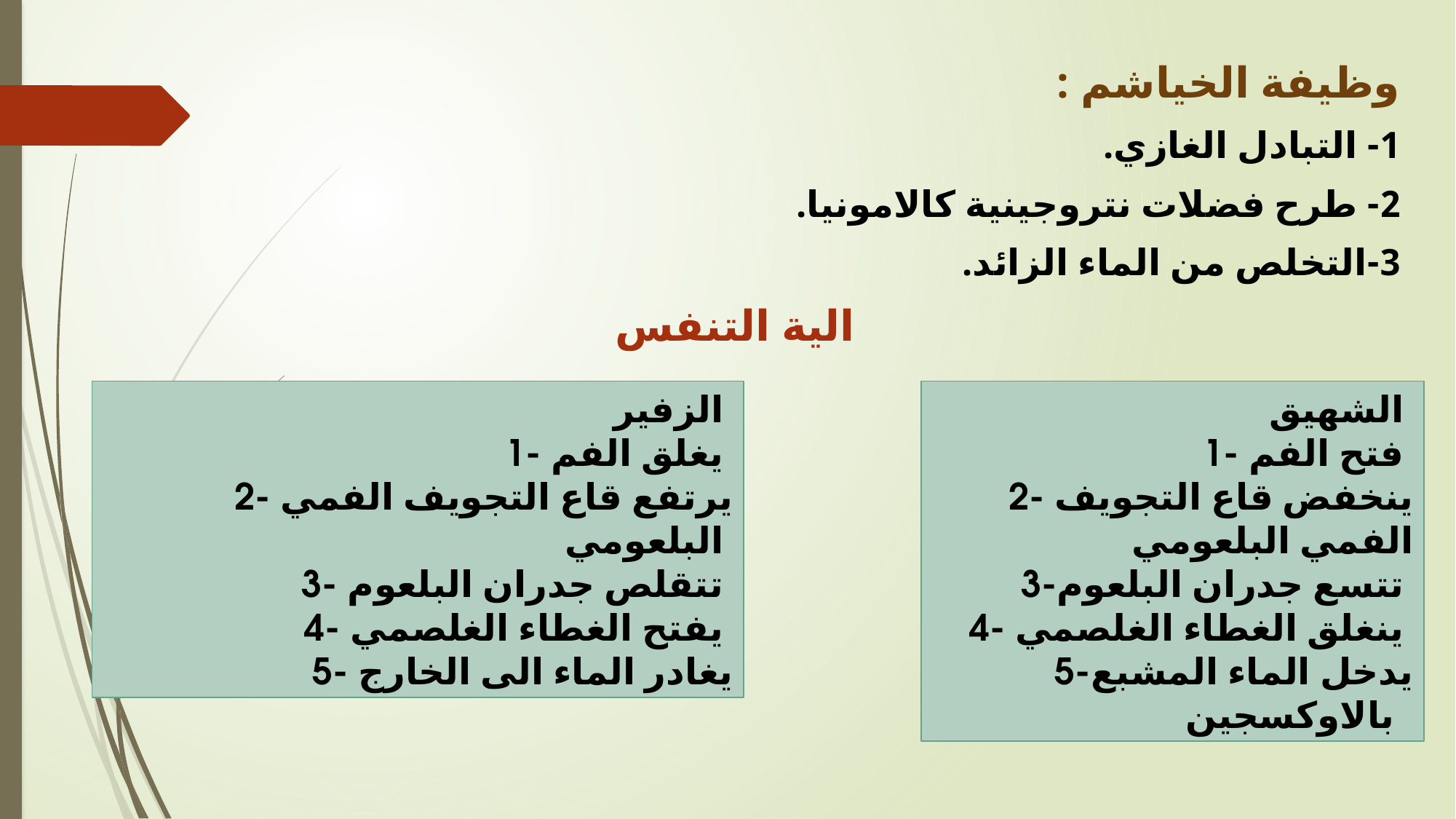

وظيفة الخياشم :
1- التبادل الغازي.
2- طرح فضلات نتروجينية كالامونيا.
3-التخلص من الماء الزائد.
    الية التنفس
الزفير
1- يغلق الفم
2- يرتفع قاع التجويف الفمي البلعومي
3- تتقلص جدران البلعوم
4- يفتح الغطاء الغلصمي
5- يغادر الماء الى الخارج
الشهيق
1- فتح الفم
2- ينخفض قاع التجويف الفمي البلعومي
3-تتسع جدران البلعوم
4- ينغلق الغطاء الغلصمي
5-يدخل الماء المشبع بالاوكسجين